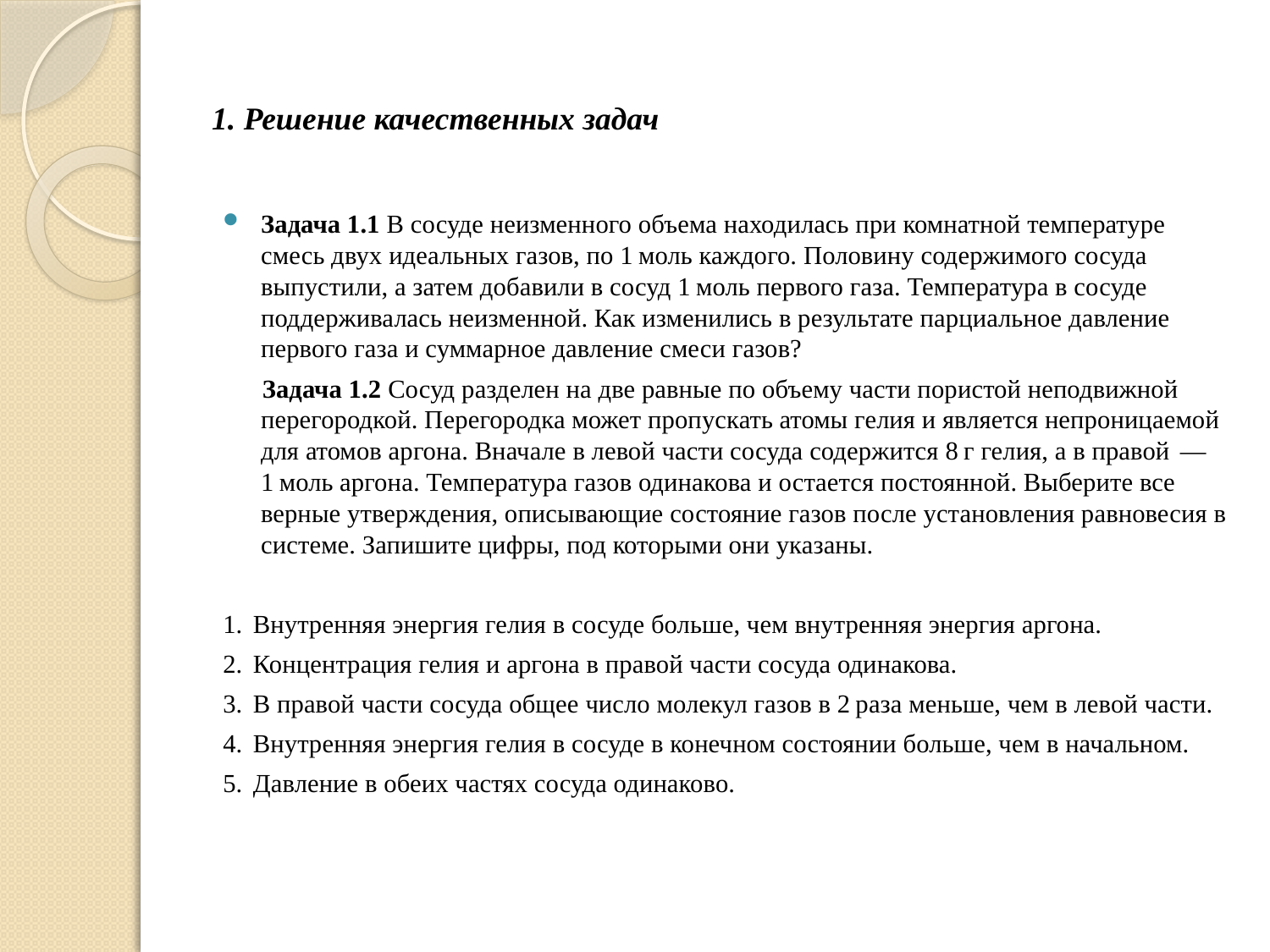

# 1. Решение качественных задач
Задача 1.1 В сосуде неизменного объема находилась при комнатной температуре смесь двух идеальных газов, по 1 моль каждого. Половину содержимого сосуда выпустили, а затем добавили в сосуд 1 моль первого газа. Температура в сосуде поддерживалась неизменной. Как изменились в результате парциальное давление первого газа и суммарное давление смеси газов?
      Задача 1.2 Сосуд разделен на две равные по объему части пористой неподвижной перегородкой. Перегородка может пропускать атомы гелия и является непроницаемой для атомов аргона. Вначале в левой части сосуда содержится 8 г гелия, а в правой  — 1 моль аргона. Температура газов одинакова и остается постоянной. Выберите все верные утверждения, описывающие состояние газов после установления равновесия в системе. Запишите цифры, под которыми они указаны.

1.  Внутренняя энергия гелия в сосуде больше, чем внутренняя энергия аргона.
2.  Концентрация гелия и аргона в правой части сосуда одинакова.
3.  В правой части сосуда общее число молекул газов в 2 раза меньше, чем в левой части.
4.  Внутренняя энергия гелия в сосуде в конечном состоянии больше, чем в начальном.
5.  Давление в обеих частях сосуда одинаково.